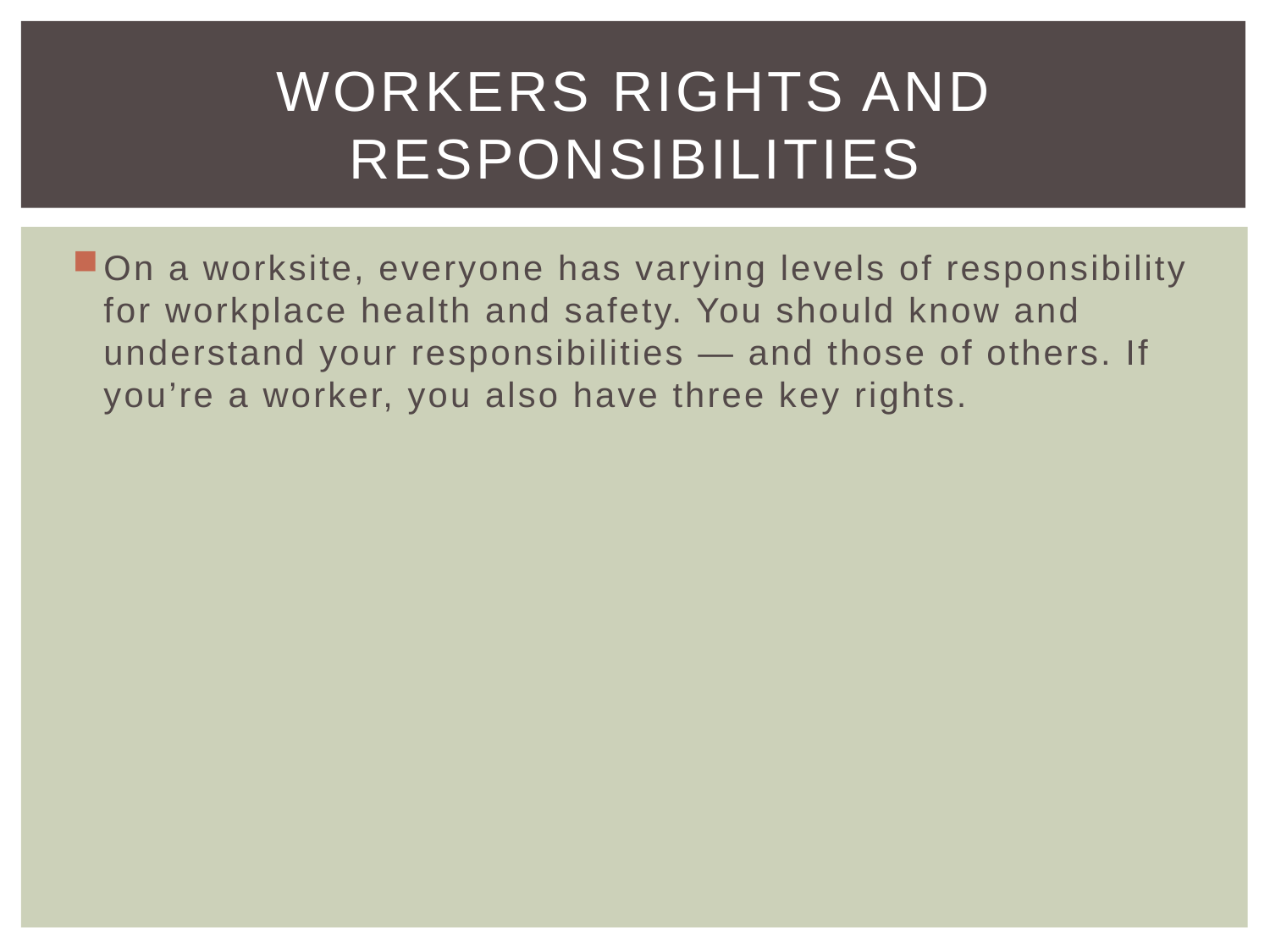

# Workers Rights and Responsibilities
On a worksite, everyone has varying levels of responsibility for workplace health and safety. You should know and understand your responsibilities — and those of others. If you’re a worker, you also have three key rights.